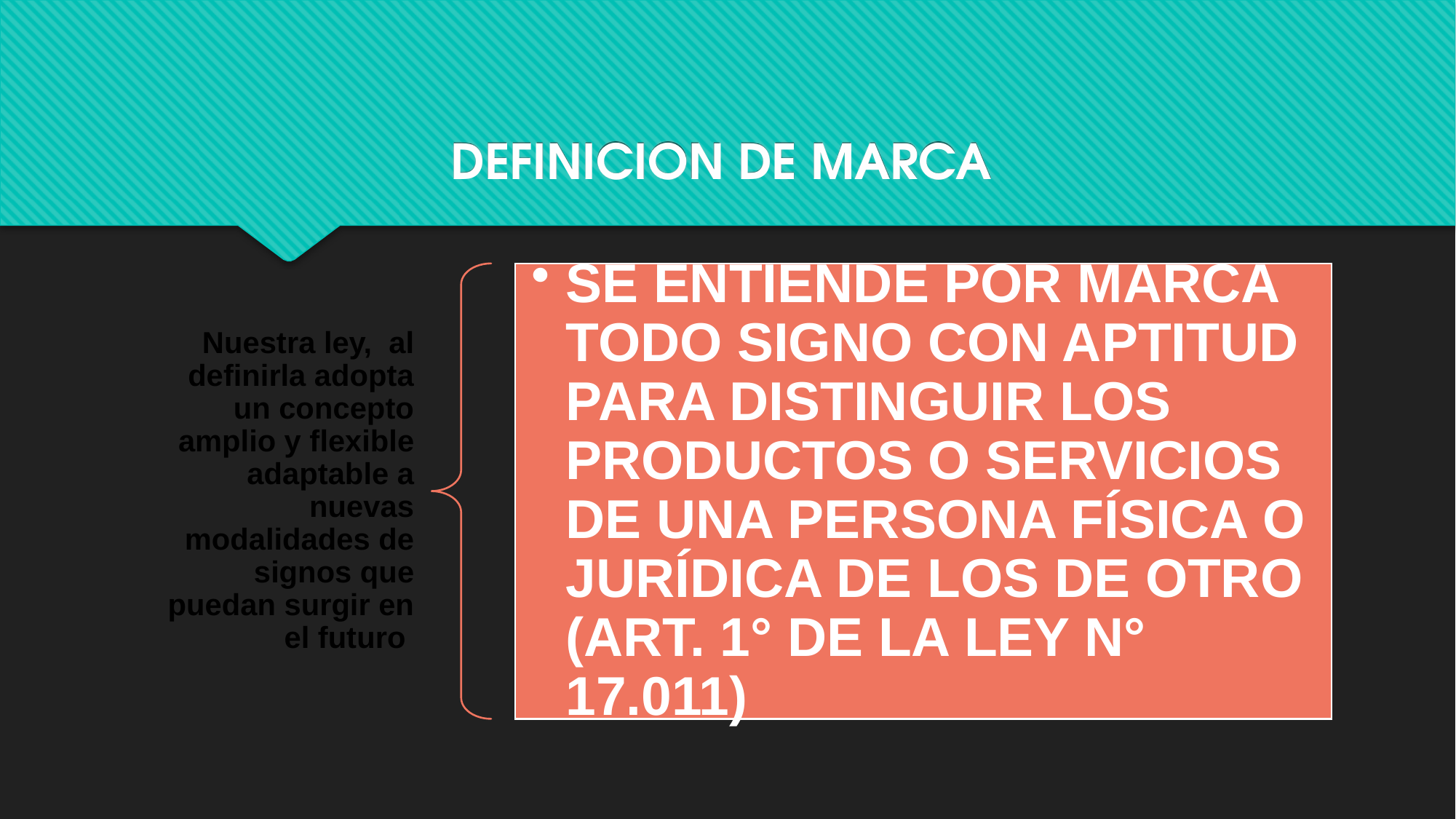

DEFINICION DE MARCA
Nuestra ley,  al definirla adopta un concepto amplio y flexible adaptable a nuevas modalidades de signos que puedan surgir en el futuro
SE ENTIENDE POR MARCA TODO SIGNO CON APTITUD PARA DISTINGUIR LOS PRODUCTOS O SERVICIOS DE UNA PERSONA FÍSICA O JURÍDICA DE LOS DE OTRO (ART. 1° DE LA LEY N° 17.011)‏